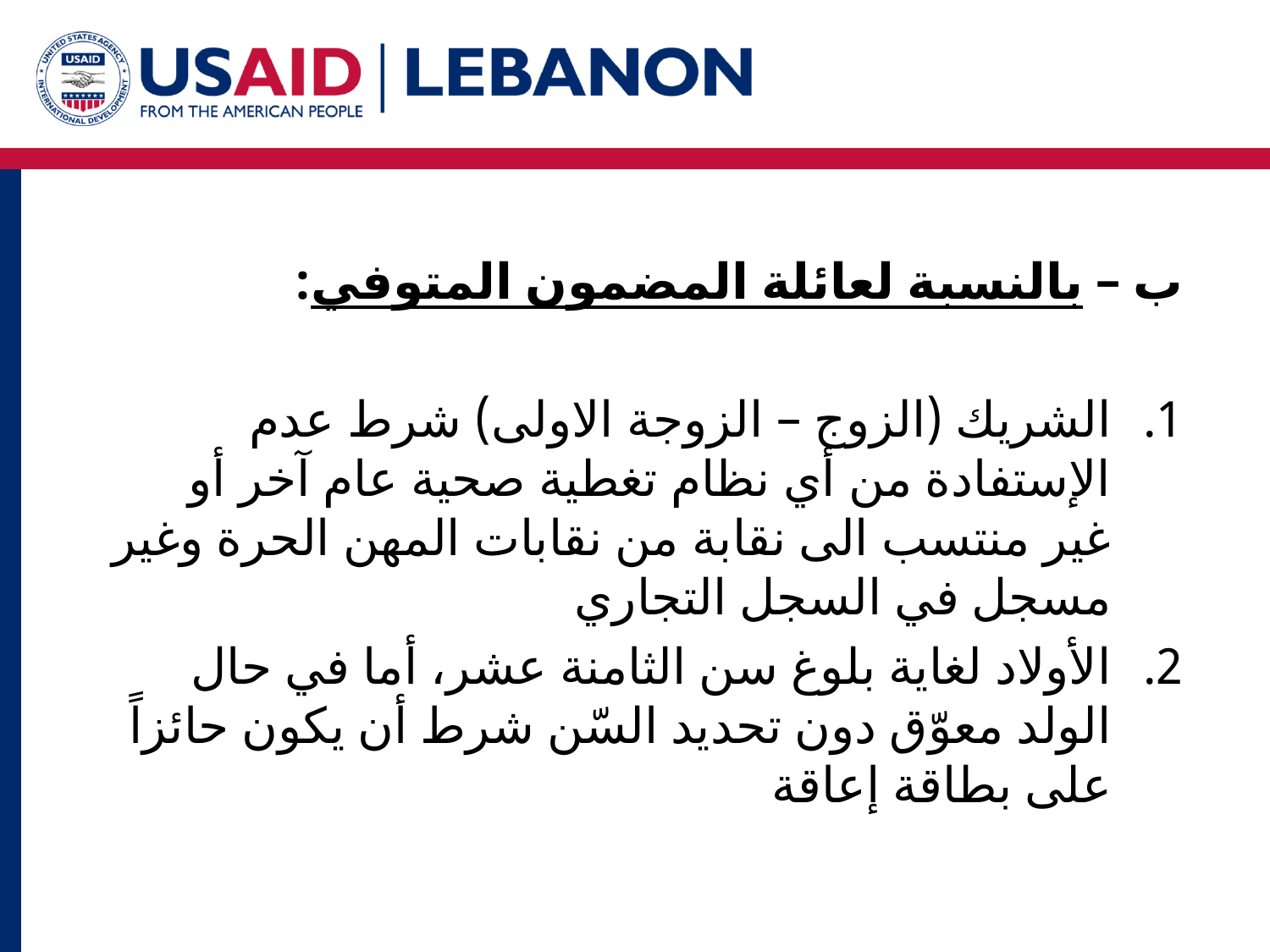

ب – بالنسبة لعائلة المضمون المتوفي:

الشريك (الزوج – الزوجة الاولى) شرط عدم الإستفادة من أي نظام تغطية صحية عام آخر أو غير منتسب الى نقابة من نقابات المهن الحرة وغير مسجل في السجل التجاري
الأولاد لغاية بلوغ سن الثامنة عشر، أما في حال الولد معوّق دون تحديد السّن شرط أن يكون حائزاً على بطاقة إعاقة